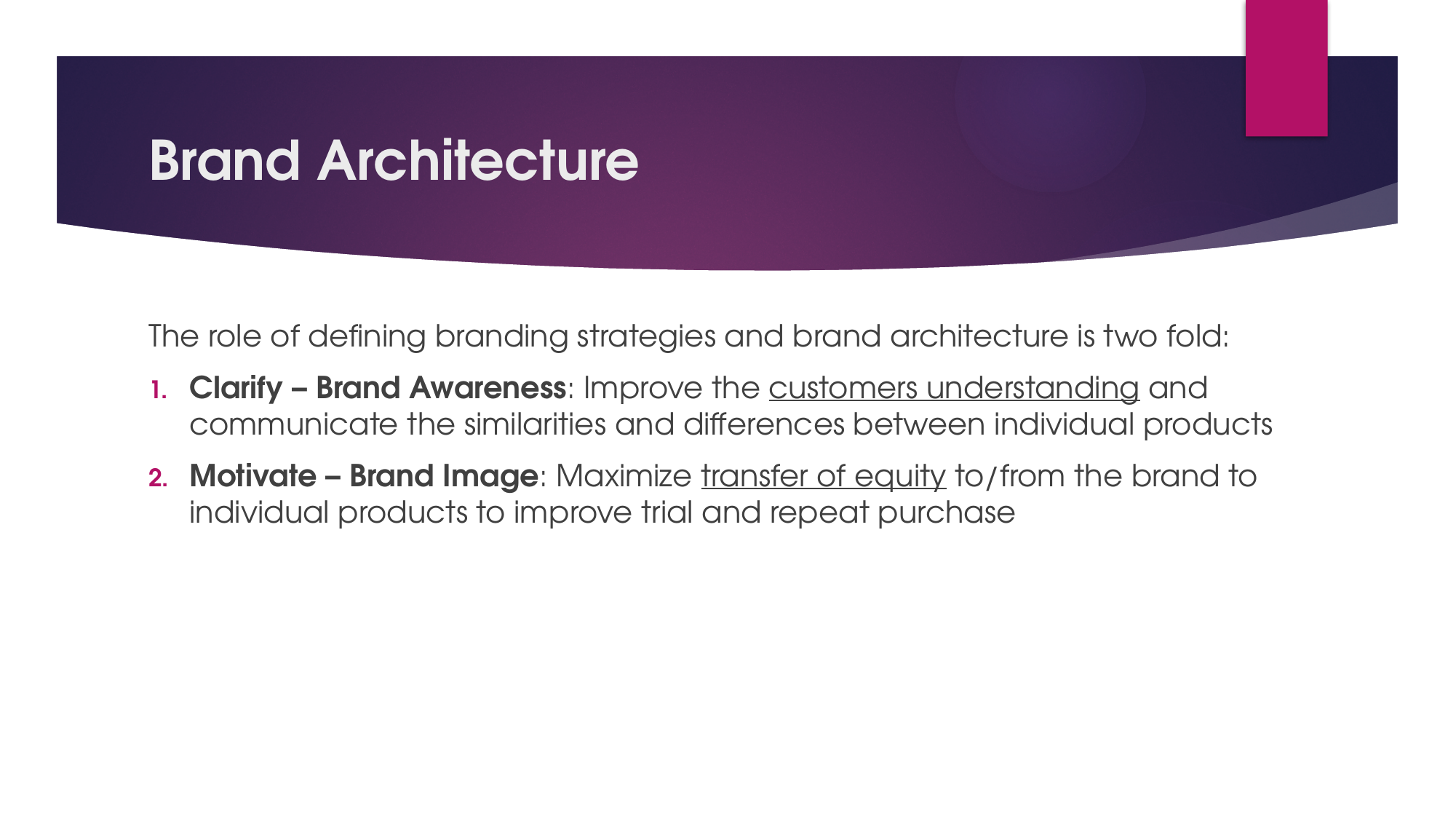

# Brand Architecture
The role of defining branding strategies and brand architecture is two fold:
Clarify – Brand Awareness: Improve the customers understanding and communicate the similarities and differences between individual products
Motivate – Brand Image: Maximize transfer of equity to/from the brand to individual products to improve trial and repeat purchase